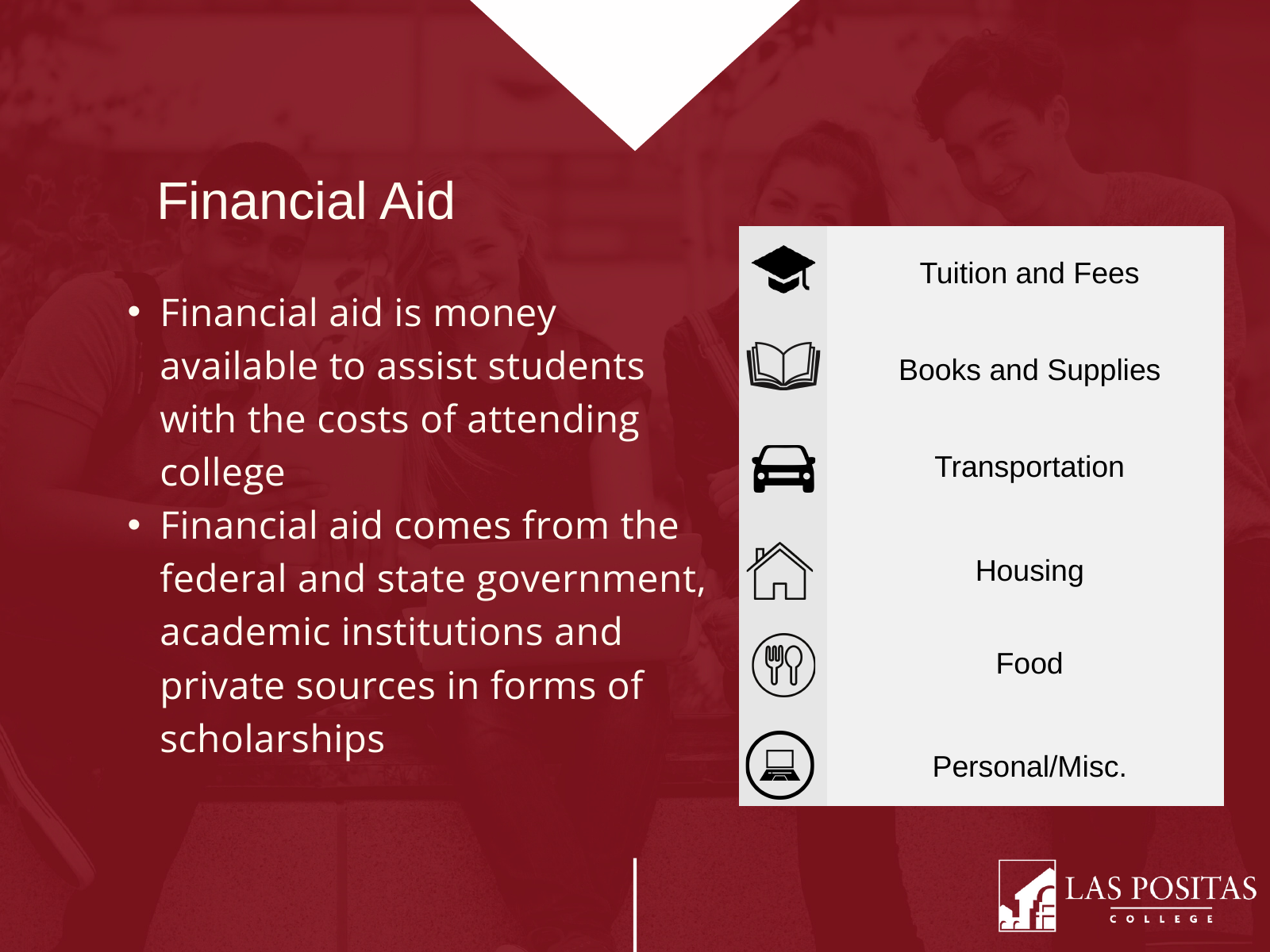

Financial Aid
|  |  |
| --- | --- |
|  |  |
|  |  |
|  |  |
|  |  |
|  |  |

Tuition and Fees
Financial aid is money available to assist students with the costs of attending college
Financial aid comes from the federal and state government, academic institutions and private sources in forms of scholarships

Books and Supplies
Transportation

Housing

Food

Personal/Misc.